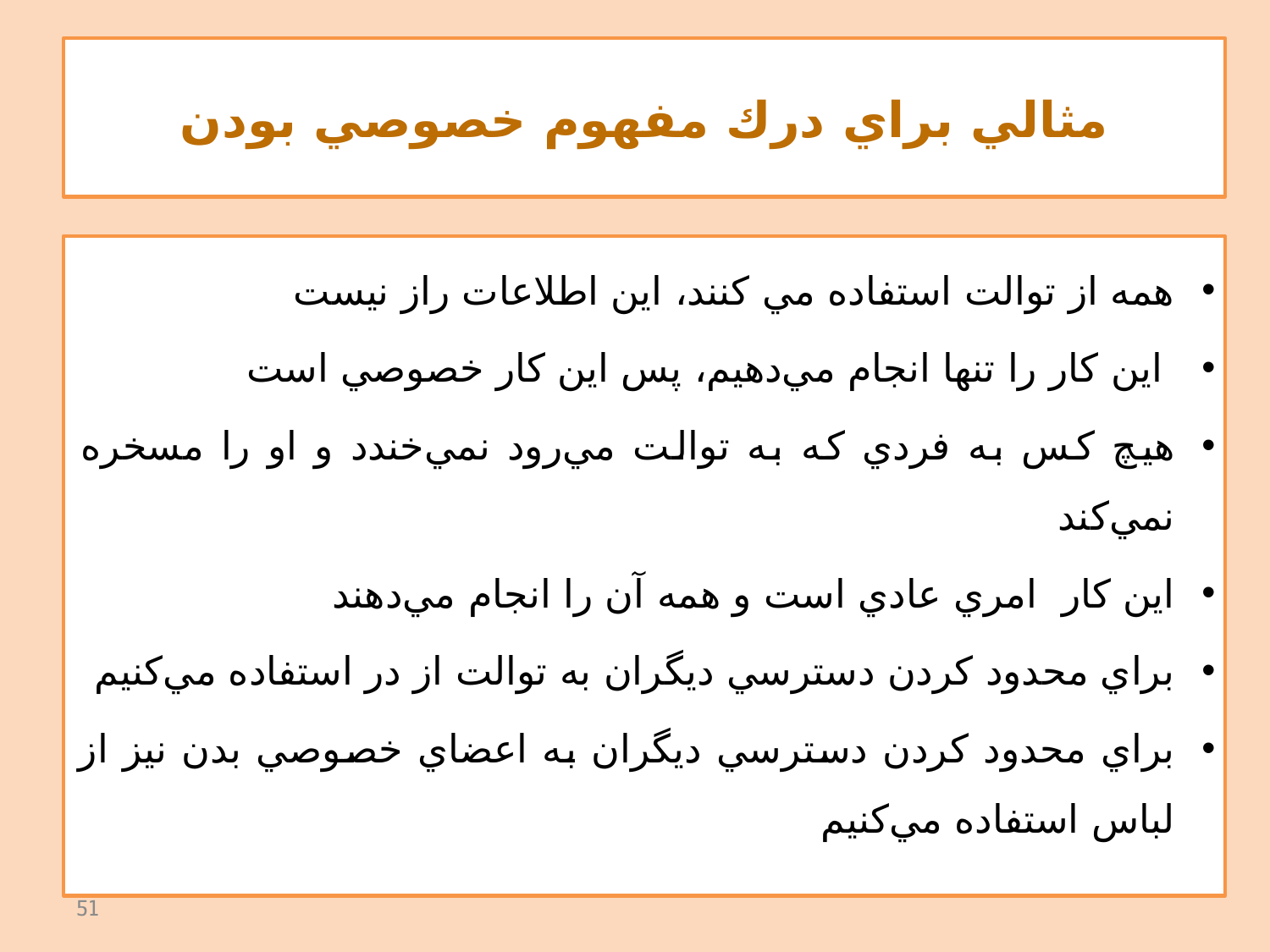

# مثالي براي درك مفهوم خصوصي بودن
همه از توالت استفاده مي كنند، اين اطلاعات راز نيست
 اين كار را تنها انجام مي‌دهيم، پس اين كار خصوصي است
هيچ كس به فردي كه به توالت مي‌رود نمي‌خندد و او را مسخره نمي‌كند
اين كار  امري عادي است و همه آن را انجام مي‌دهند
براي محدود كردن دسترسي ديگران به توالت از در استفاده مي‌كنيم
براي محدود كردن دسترسي ديگران به اعضاي خصوصي بدن نيز از لباس استفاده مي‌كنيم

51